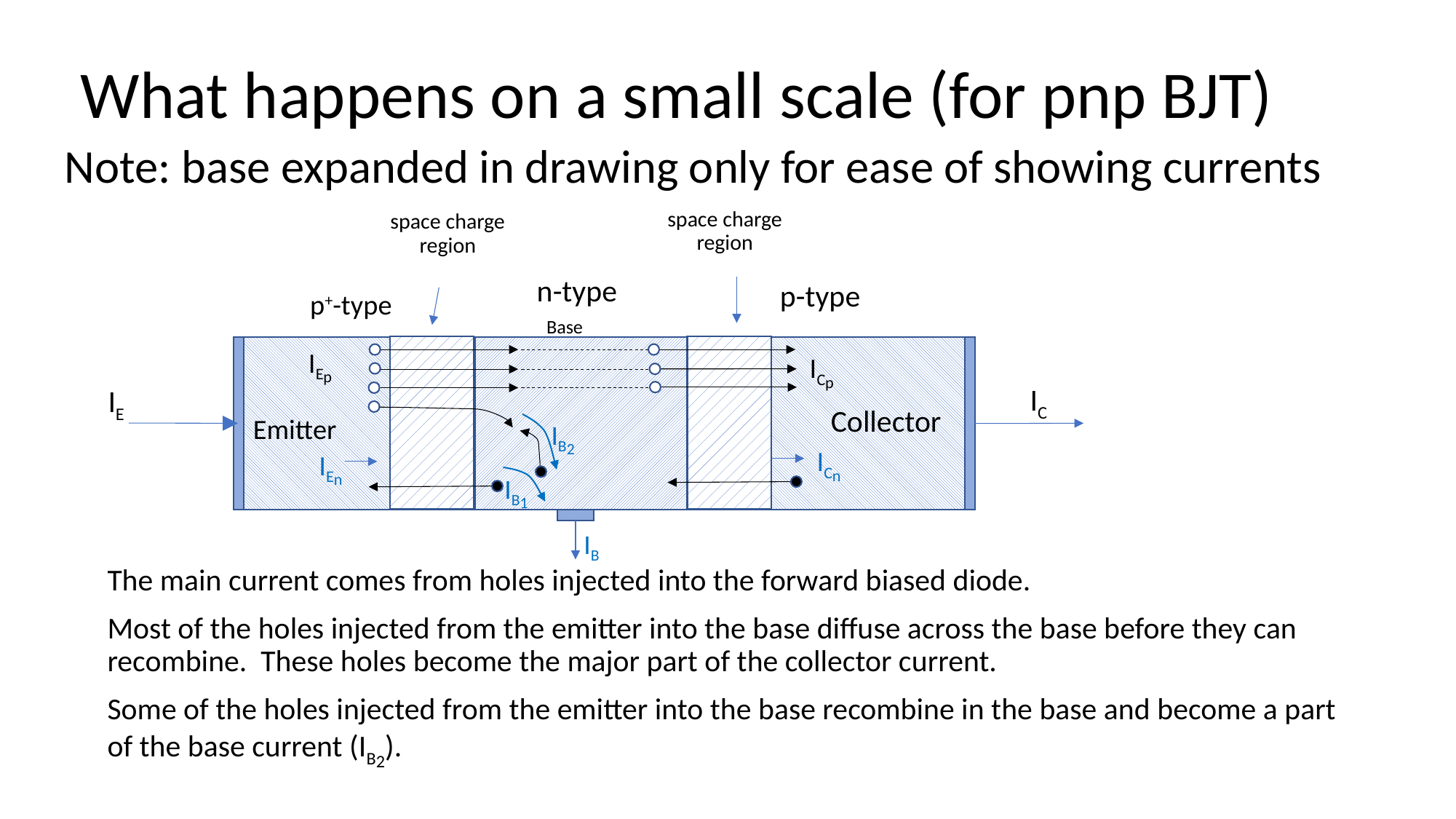

What happens on a small scale (for pnp BJT)
# Note: base expanded in drawing only for ease of showing currents
space charge region
space charge region
n-type
p-type
p+-type

Base
Collector
Emitter
IEp

ICp

IC
IE

IB2

ICn

IEn

IB1

IB
The main current comes from holes injected into the forward biased diode.
Most of the holes injected from the emitter into the base diffuse across the base before they can recombine.  These holes become the major part of the collector current.
Some of the holes injected from the emitter into the base recombine in the base and become a part of the base current (IB2).